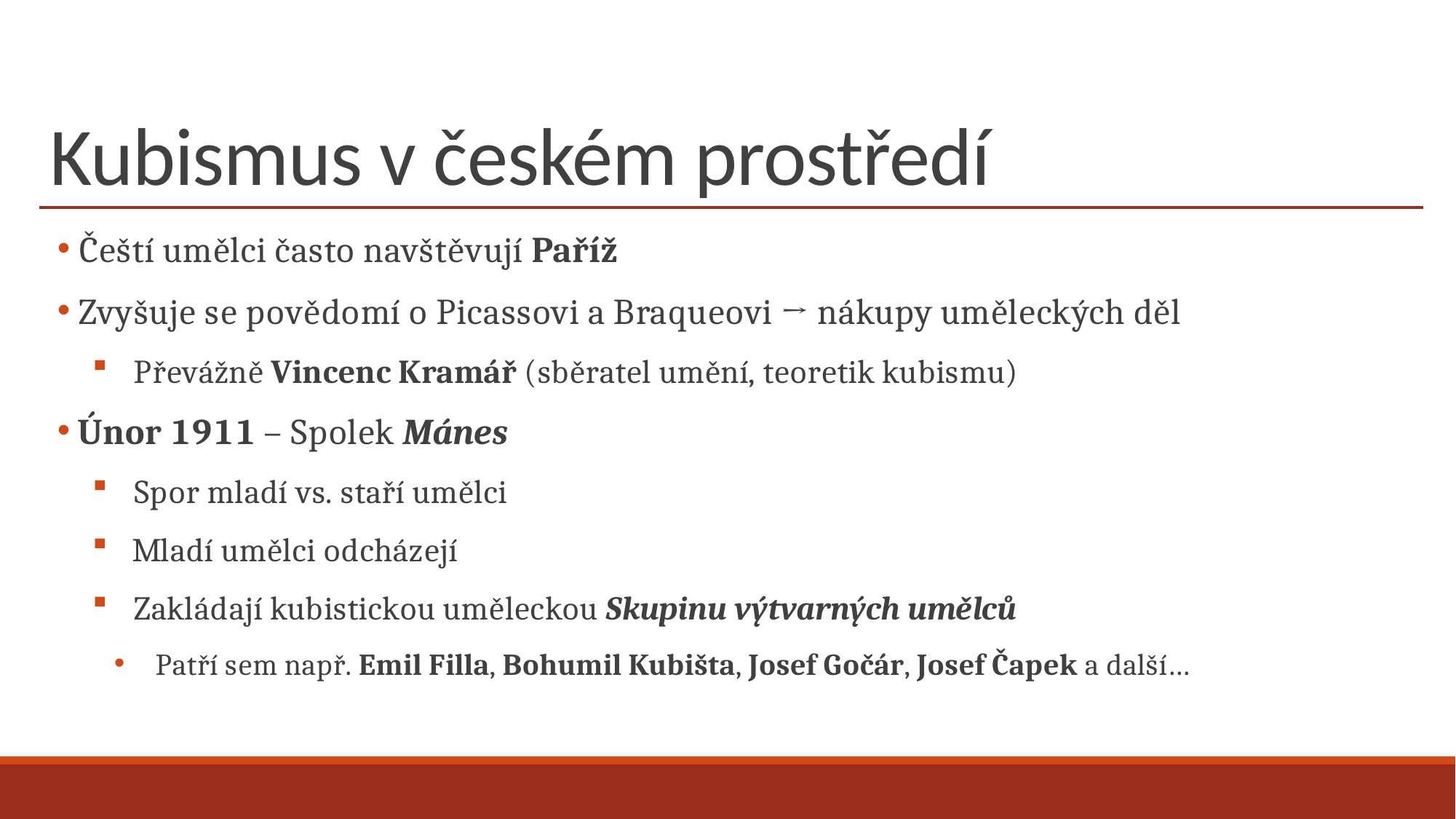

# Kubismus v českém prostředí
 Čeští umělci často navštěvují Paříž
 Zvyšuje se povědomí o Picassovi a Braqueovi → nákupy uměleckých děl
Převážně Vincenc Kramář (sběratel umění, teoretik kubismu)
 Únor 1911 – Spolek Mánes
Spor mladí vs. staří umělci
Mladí umělci odcházejí
Zakládají kubistickou uměleckou Skupinu výtvarných umělců
Patří sem např. Emil Filla, Bohumil Kubišta, Josef Gočár, Josef Čapek a další…